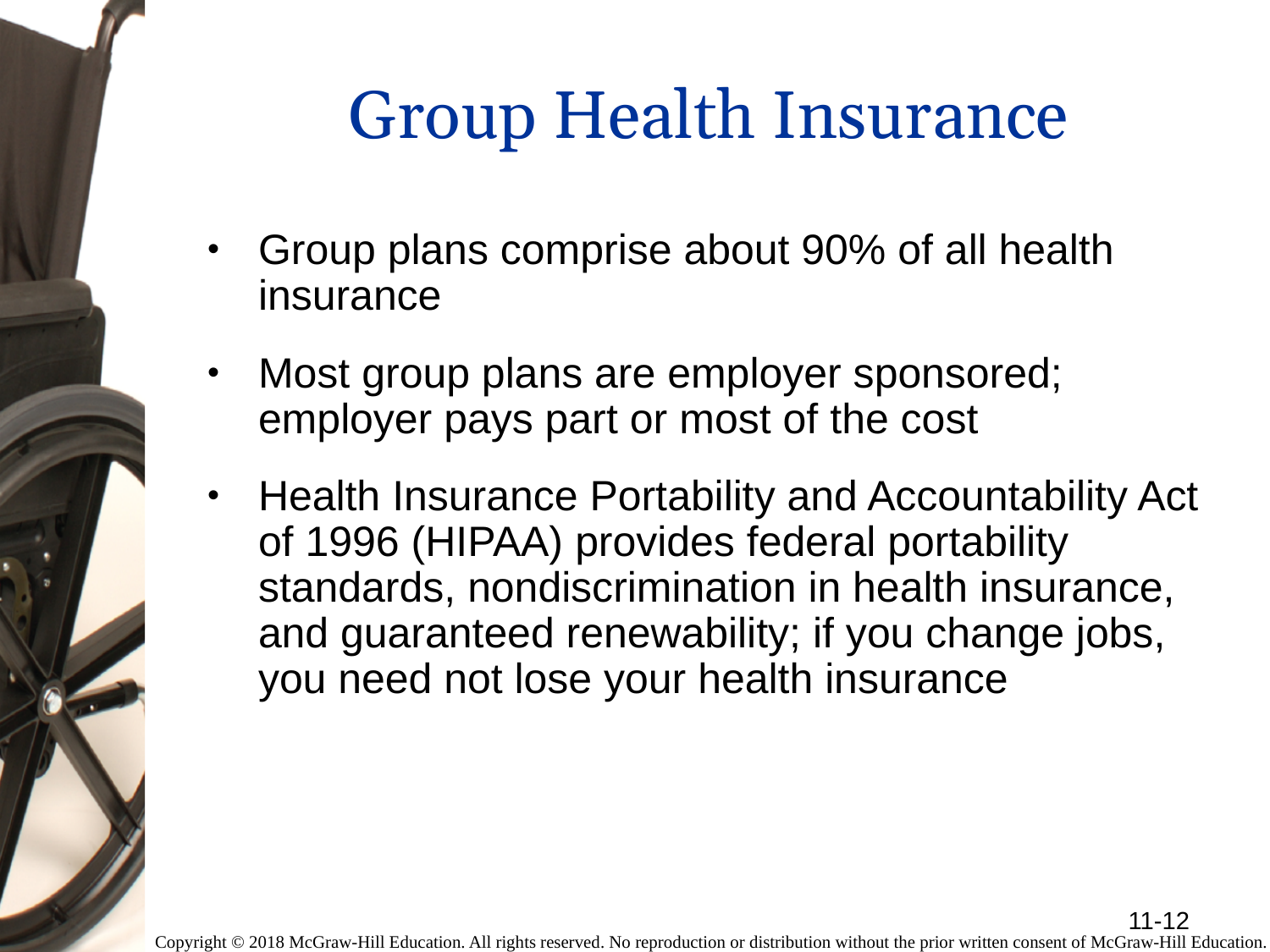

# Group Health Insurance
Group plans comprise about 90% of all health insurance
Most group plans are employer sponsored; employer pays part or most of the cost
Health Insurance Portability and Accountability Act of 1996 (HIPAA) provides federal portability standards, nondiscrimination in health insurance, and guaranteed renewability; if you change jobs, you need not lose your health insurance
11-12